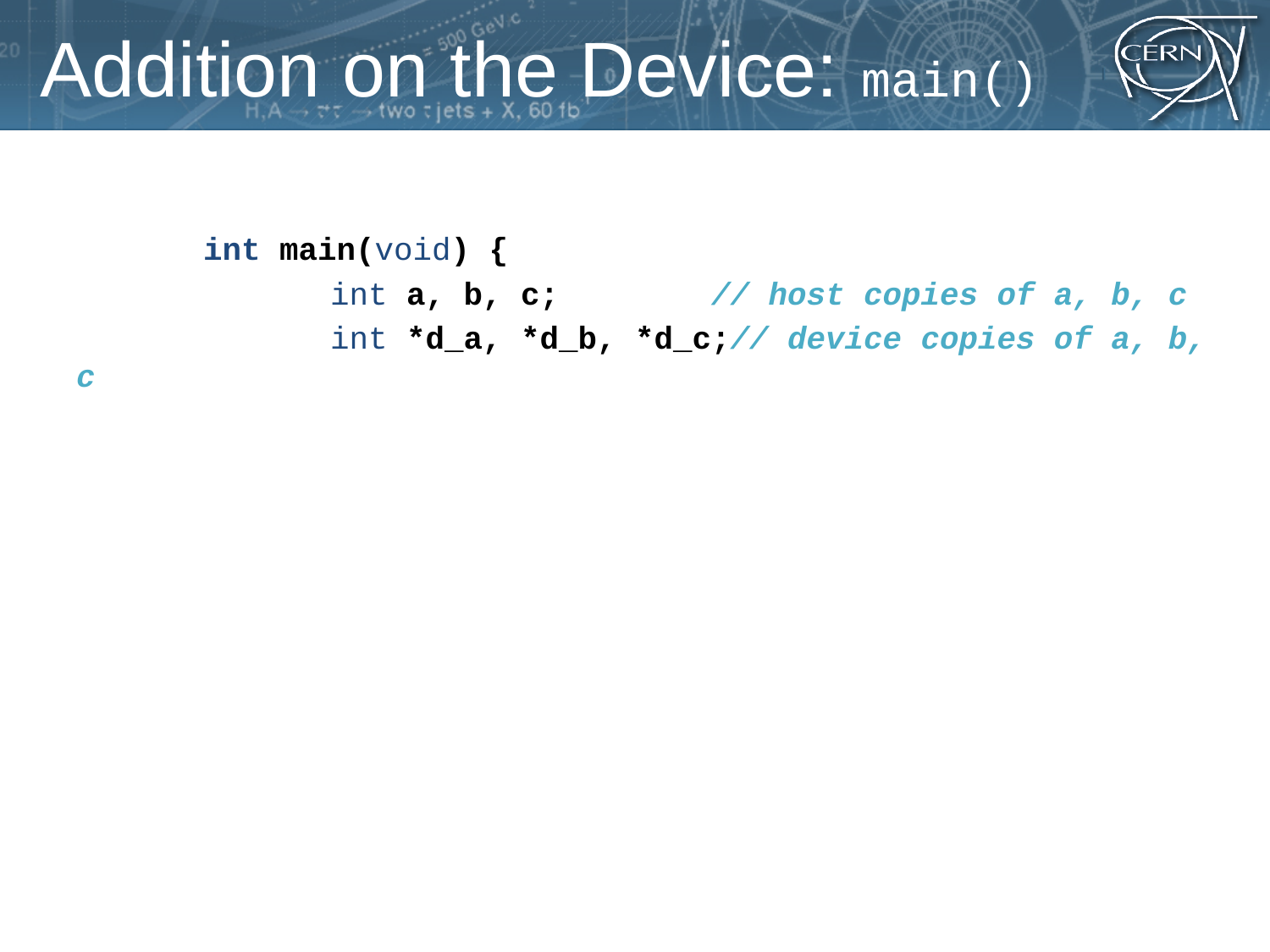

# Addition on the Device: main()
	int main(void) {
		int a, b, c;		// host copies of a, b, c
		int *d_a, *d_b, *d_c;// device copies of a, b, c